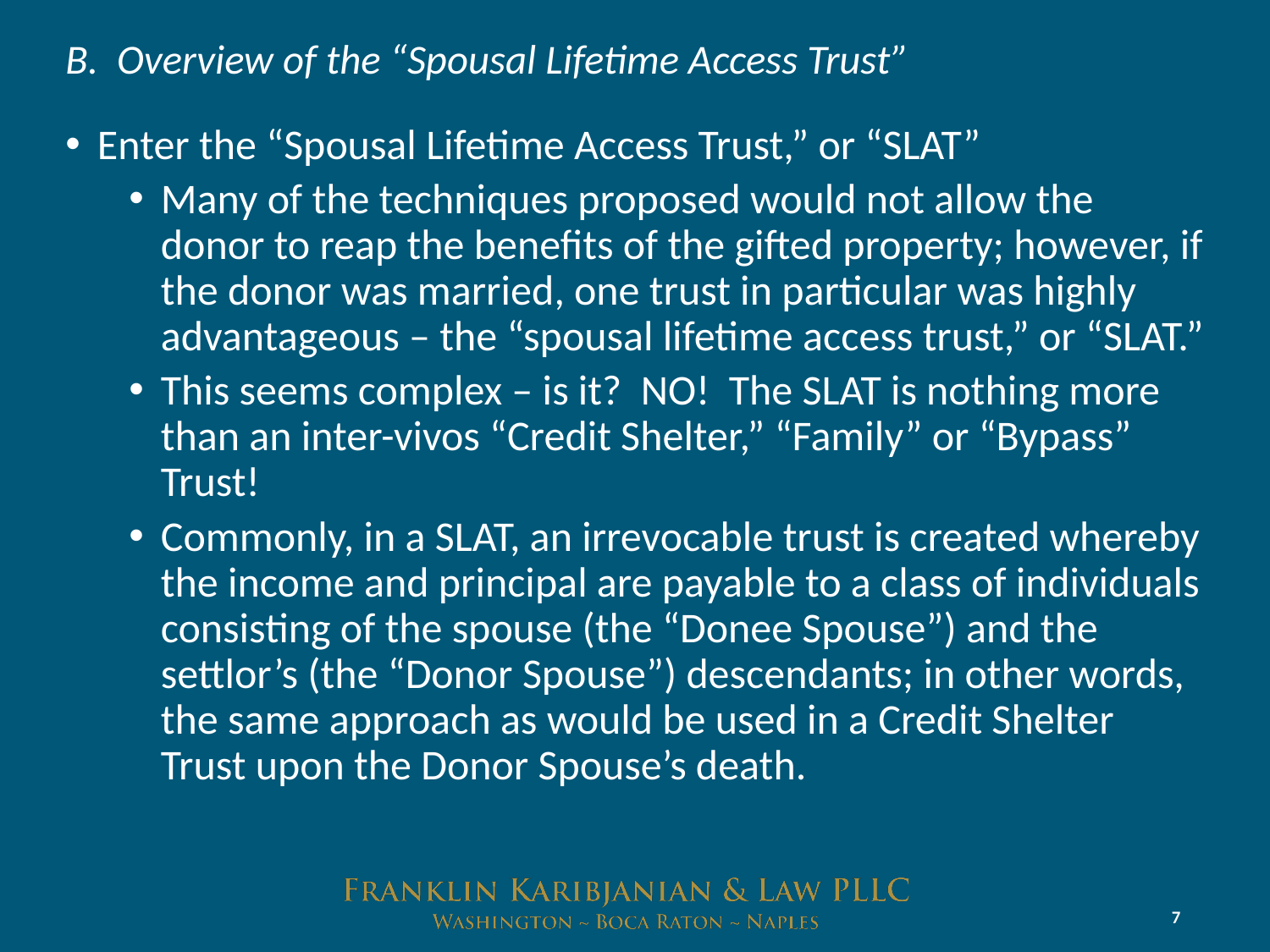

# B.  Overview of the “Spousal Lifetime Access Trust”
Enter the “Spousal Lifetime Access Trust,” or “SLAT”
Many of the techniques proposed would not allow the donor to reap the benefits of the gifted property; however, if the donor was married, one trust in particular was highly advantageous – the “spousal lifetime access trust,” or “SLAT.”
This seems complex – is it?  NO!  The SLAT is nothing more than an inter-vivos “Credit Shelter,” “Family” or “Bypass” Trust!
Commonly, in a SLAT, an irrevocable trust is created whereby the income and principal are payable to a class of individuals consisting of the spouse (the “Donee Spouse”) and the settlor’s (the “Donor Spouse”) descendants; in other words, the same approach as would be used in a Credit Shelter Trust upon the Donor Spouse’s death.